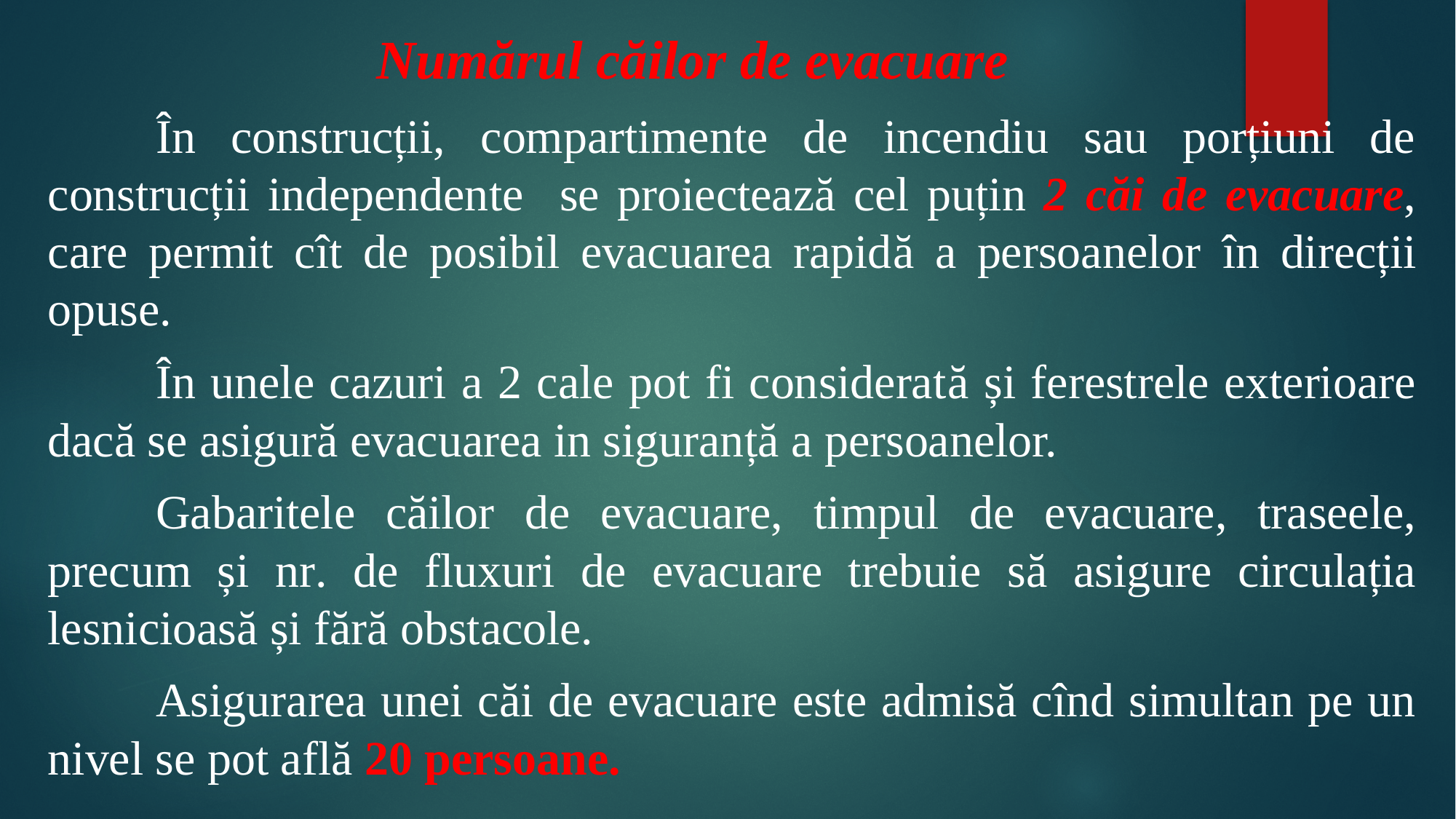

# Numărul căilor de evacuare
	În construcții, compartimente de incendiu sau porțiuni de construcții independente  se proiectează cel puțin 2 căi de evacuare, care permit cît de posibil evacuarea rapidă a persoanelor în direcții opuse.
	În unele cazuri a 2 cale pot fi considerată și ferestrele exterioare dacă se asigură evacuarea in siguranță a persoanelor.
	Gabaritele căilor de evacuare, timpul de evacuare, traseele, precum și nr. de fluxuri de evacuare trebuie să asigure circulația lesnicioasă și fără obstacole.
	Asigurarea unei căi de evacuare este admisă cînd simultan pe un nivel se pot află 20 persoane.